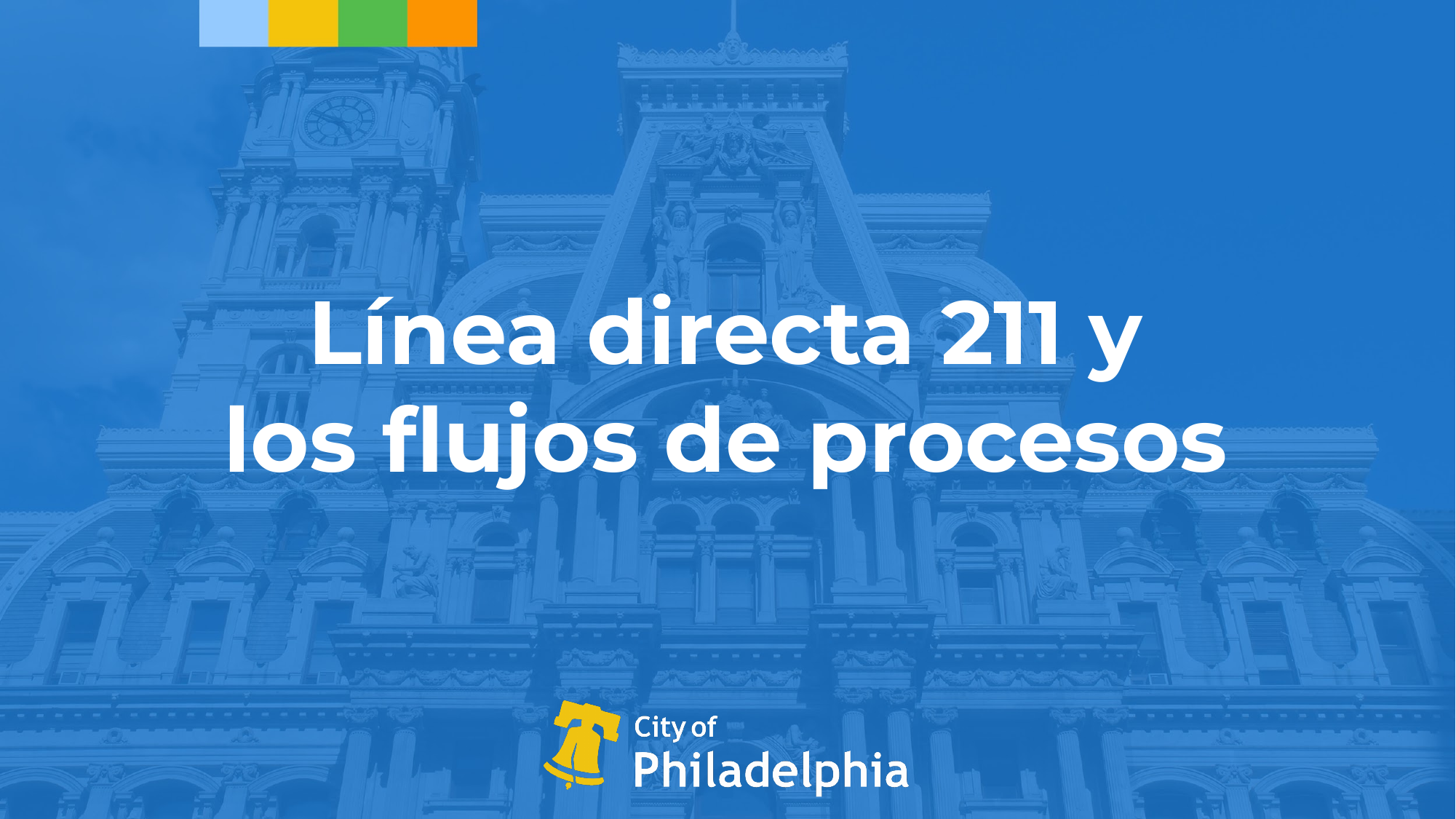

Línea directa 211 y
los flujos de procesos